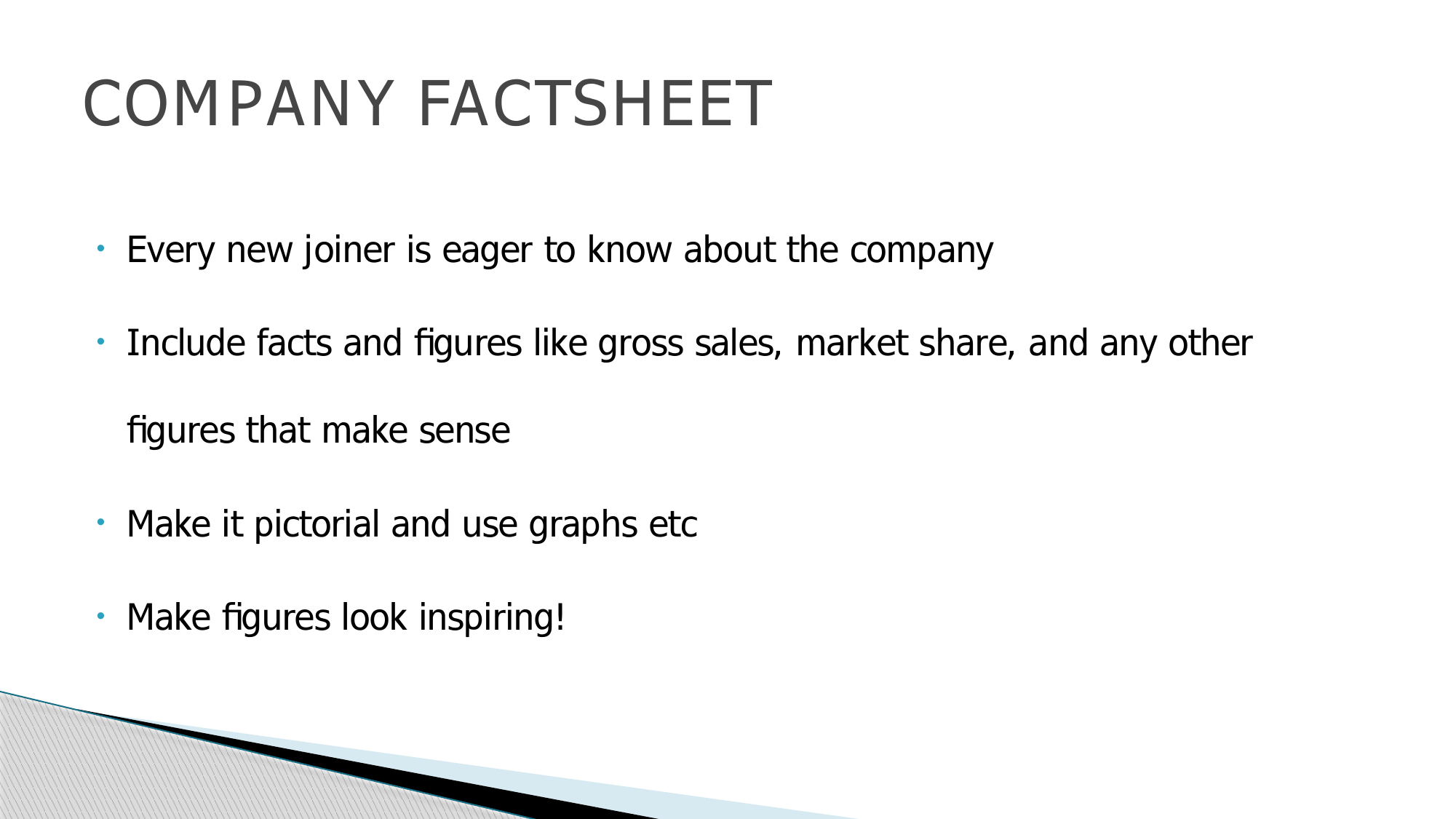

# COMPANY FACTSHEET
Every new joiner is eager to know about the company
Include facts and figures like gross sales, market share, and any other figures that make sense
Make it pictorial and use graphs etc
Make figures look inspiring!